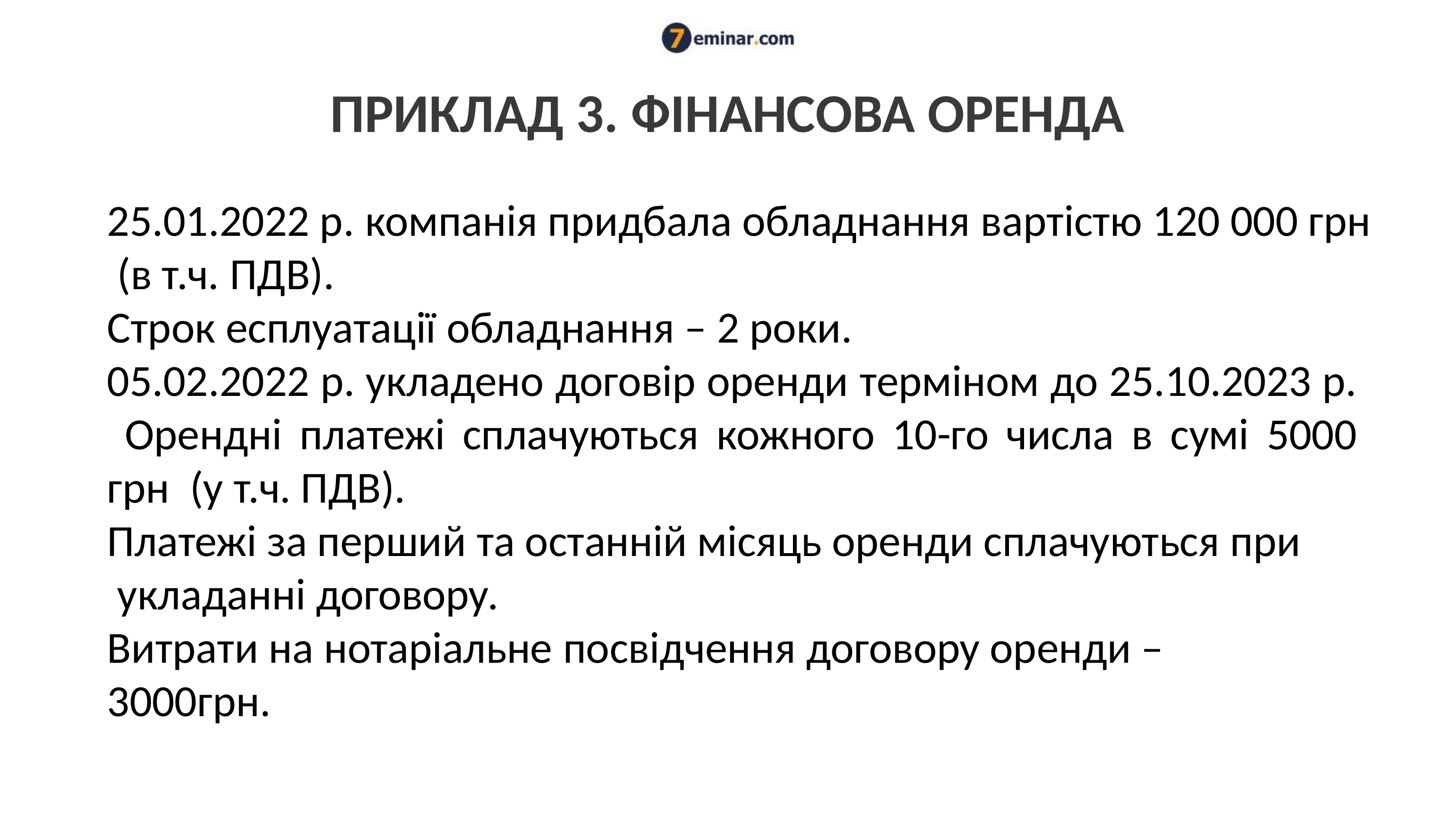

# ПРИКЛАД 3. ФІНАНСОВА ОРЕНДА
25.01.2022 р. компанія придбала обладнання вартістю 120 000 грн  (в т.ч. ПДВ).
Строк есплуатації обладнання – 2 роки.
05.02.2022 р. укладено договір оренди терміном до 25.10.2023 р.  Орендні платежі сплачуються кожного 10-го числа в сумі 5000 грн  (у т.ч. ПДВ).
Платежі за перший та останній місяць оренди сплачуються при  укладанні договору.
Витрати на нотаріальне посвідчення договору оренди – 3000грн.